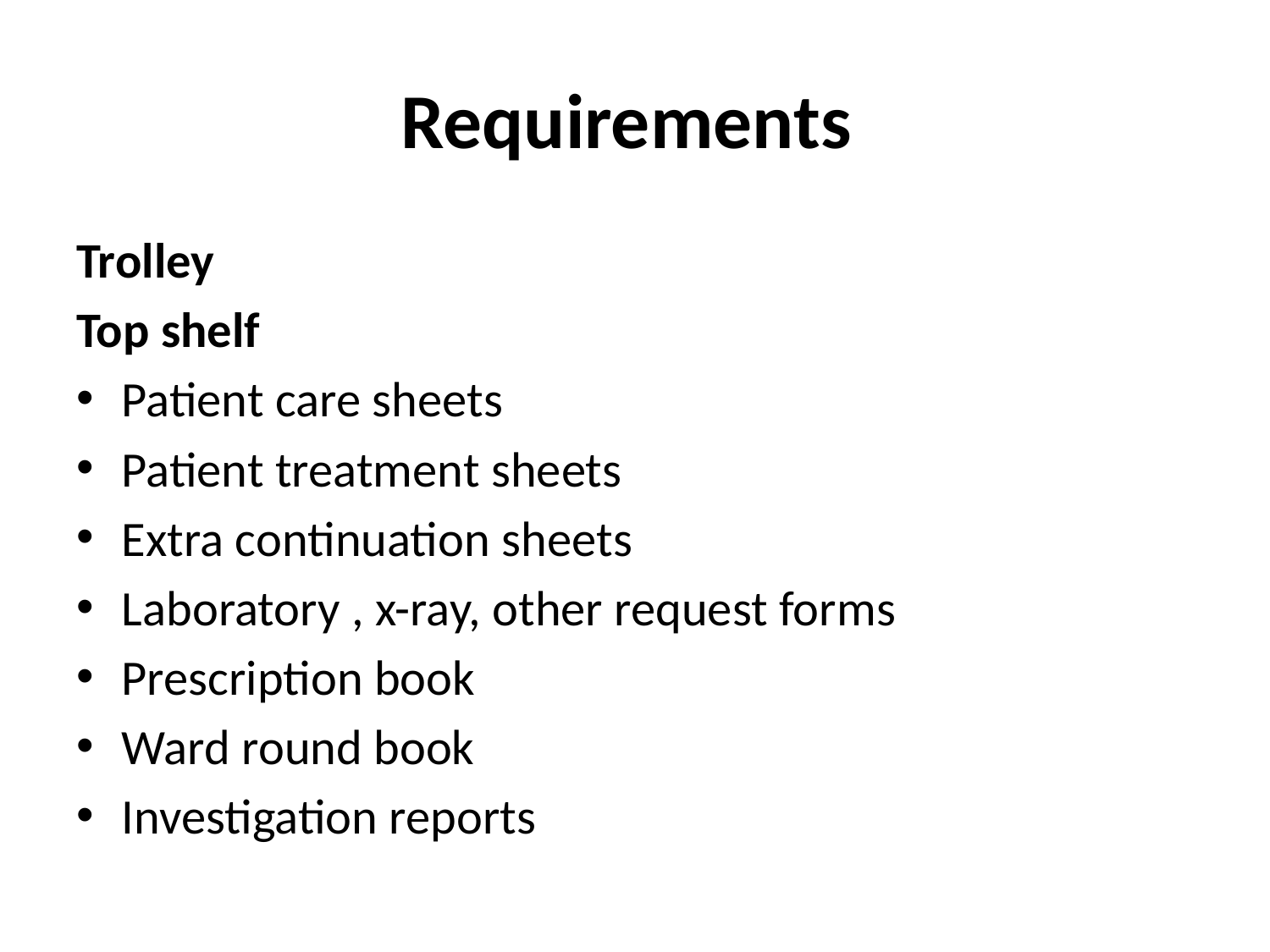

# Requirements
Trolley
Top shelf
Patient care sheets
Patient treatment sheets
Extra continuation sheets
Laboratory , x-ray, other request forms
Prescription book
Ward round book
Investigation reports